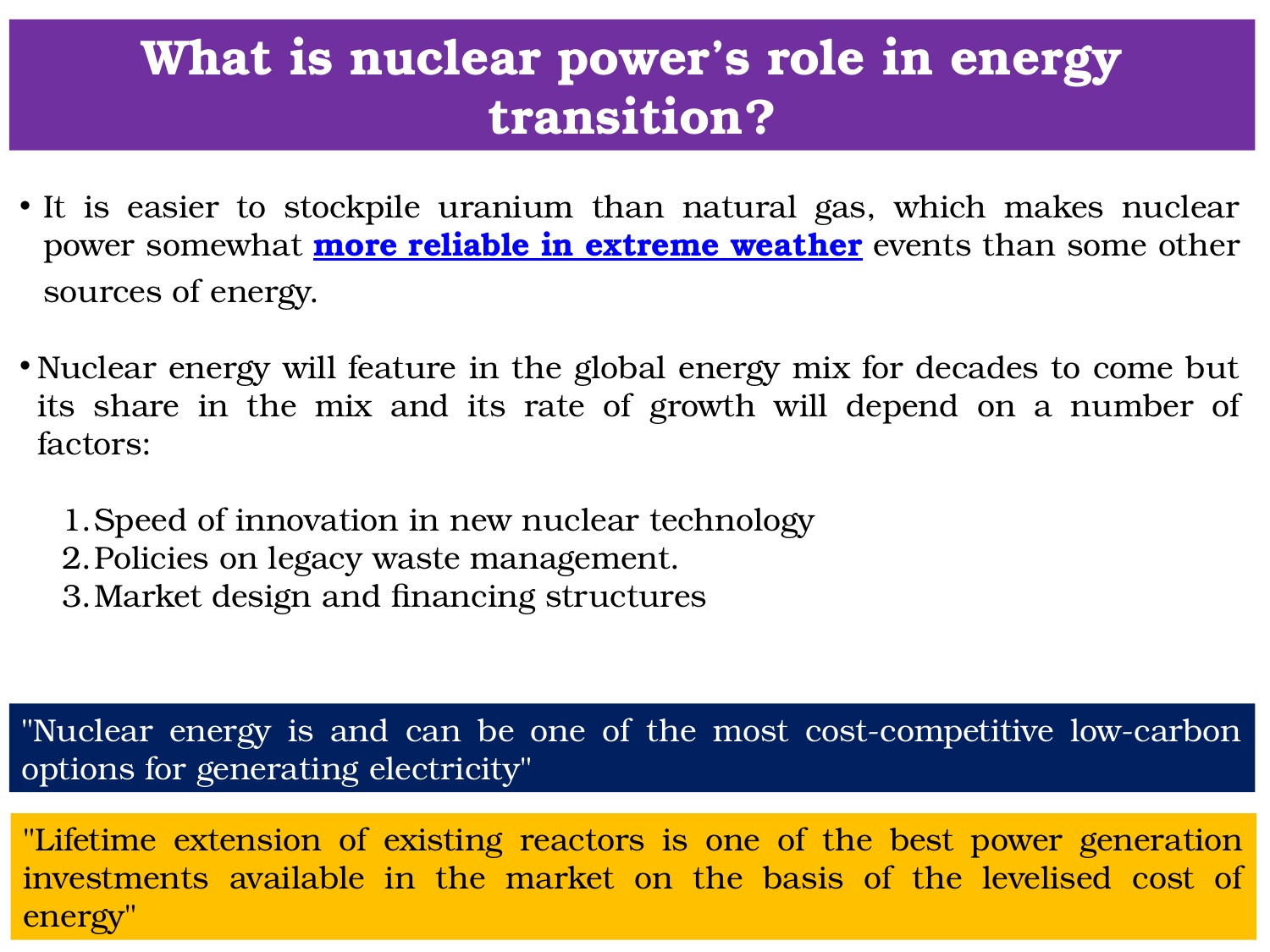

What is nuclear power’s role in energy transition?
It is easier to stockpile uranium than natural gas, which makes nuclear power somewhat more reliable in extreme weather events than some other sources of energy.

Nuclear energy will feature in the global energy mix for decades to come but its share in the mix and its rate of growth will depend on a number of factors:

Speed of innovation in new nuclear technology
Policies on legacy waste management.
Market design and financing structures

"Nuclear energy is and can be one of the most cost-competitive low-carbon options for generating electricity"
"Lifetime extension of existing reactors is one of the best power generation investments available in the market on the basis of the levelised cost of energy"